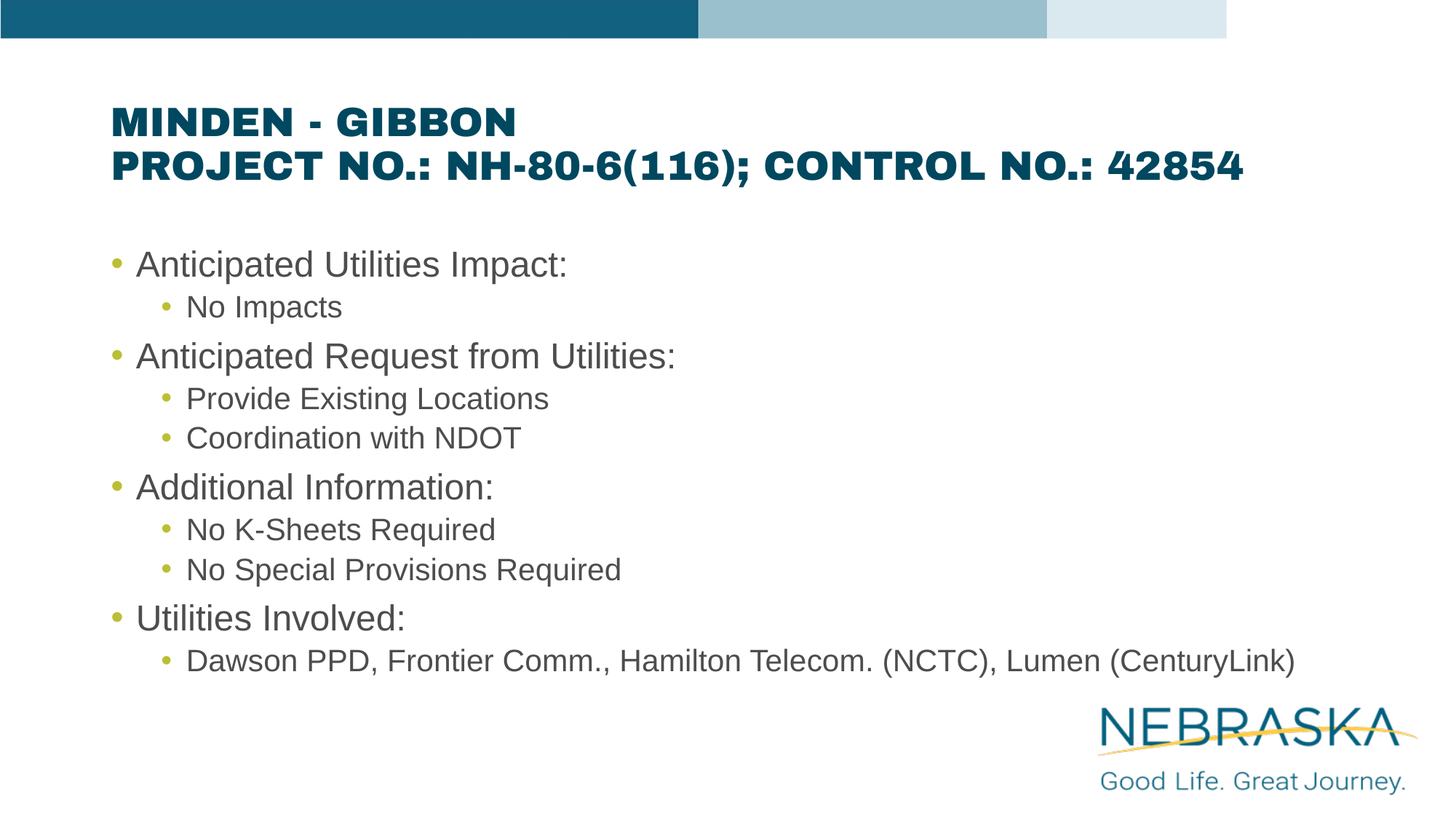

# Minden - Gibbon Project No.: NH-80-6(116); Control No.: 42854
Anticipated Utilities Impact:
No Impacts
Anticipated Request from Utilities:
Provide Existing Locations
Coordination with NDOT
Additional Information:
No K-Sheets Required
No Special Provisions Required
Utilities Involved:
Dawson PPD, Frontier Comm., Hamilton Telecom. (NCTC), Lumen (CenturyLink)